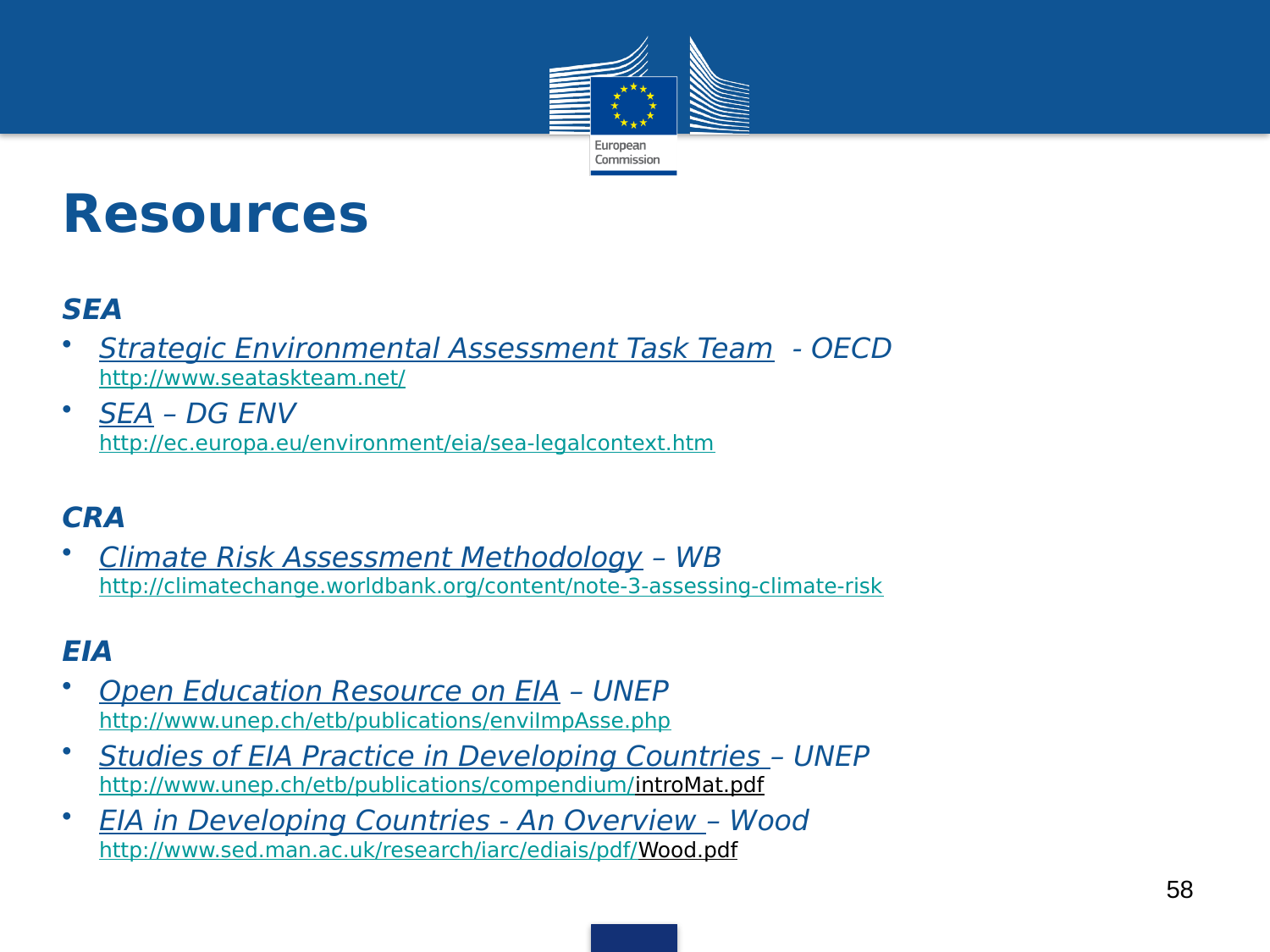

# Resources

SEA
Strategic Environmental Assessment Task Team  - OECD
http://www.seataskteam.net/
SEA – DG ENV
http://ec.europa.eu/environment/eia/sea-legalcontext.htm

CRA
Climate Risk Assessment Methodology – WB
http://climatechange.worldbank.org/content/note-3-assessing-climate-risk

EIA
Open Education Resource on EIA – UNEP
http://www.unep.ch/etb/publications/enviImpAsse.php
Studies of EIA Practice in Developing Countries – UNEP
http://www.unep.ch/etb/publications/compendium/introMat.pdf
EIA in Developing Countries - An Overview – Wood
http://www.sed.man.ac.uk/research/iarc/ediais/pdf/Wood.pdf

58